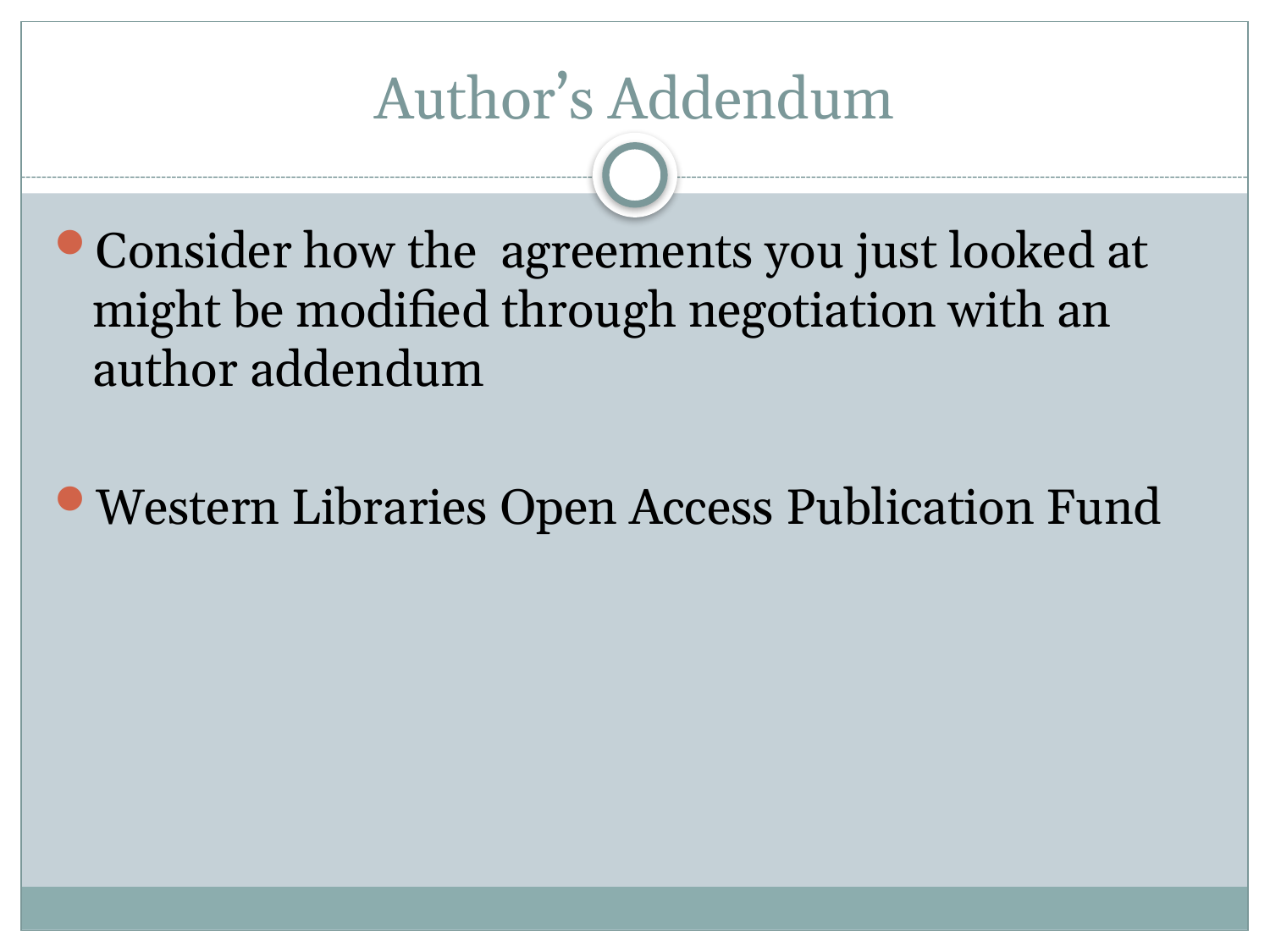

# Author’s Addendum
Consider how the  agreements you just looked at might be modified through negotiation with an author addendum

Western Libraries Open Access Publication Fund